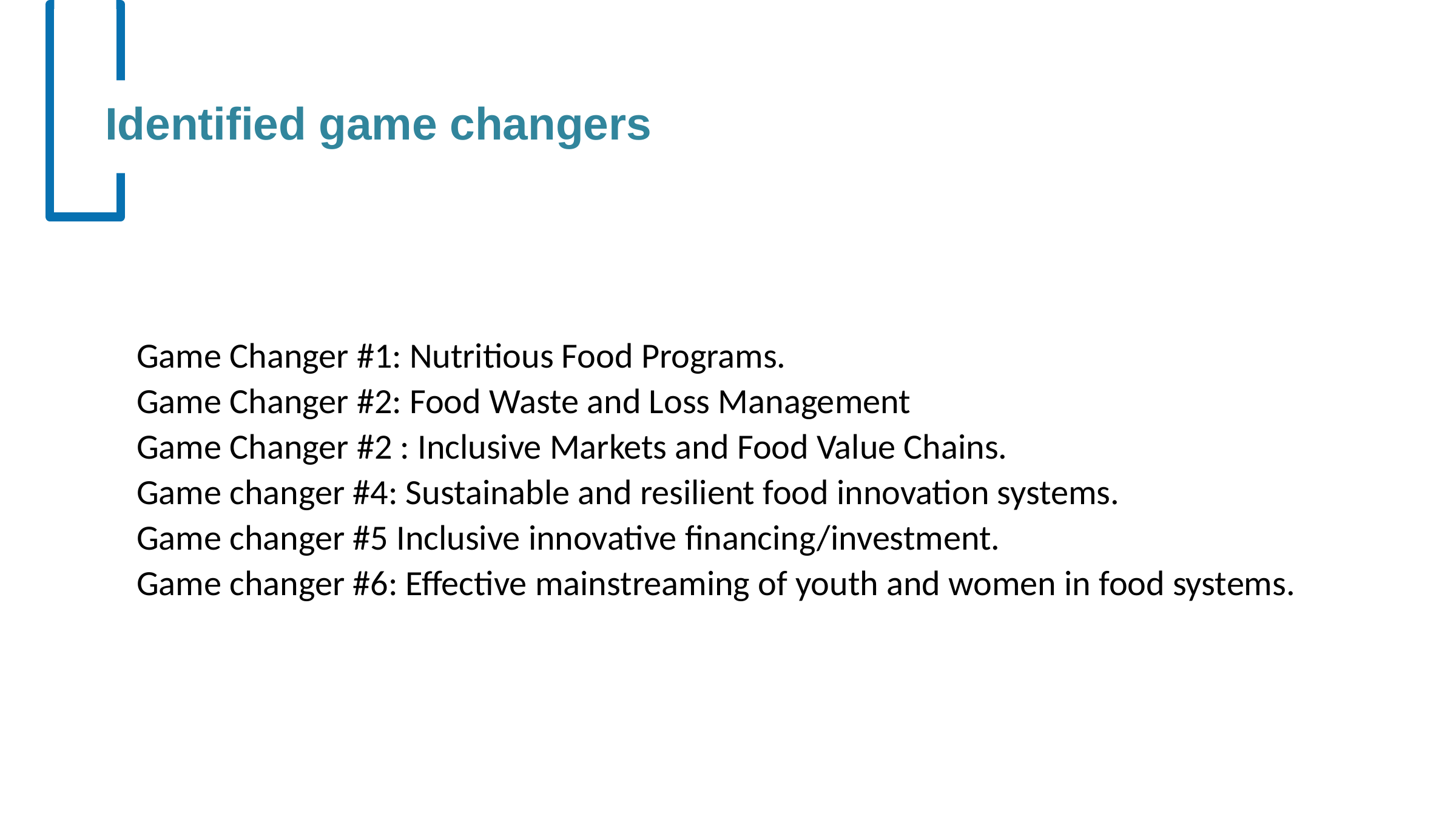

# Identified game changers
Game Changer #1: Nutritious Food Programs.
Game Changer #2: Food Waste and Loss Management
Game Changer #2 : Inclusive Markets and Food Value Chains.
Game changer #4: Sustainable and resilient food innovation systems.
Game changer #5 Inclusive innovative financing/investment.
Game changer #6: Effective mainstreaming of youth and women in food systems.